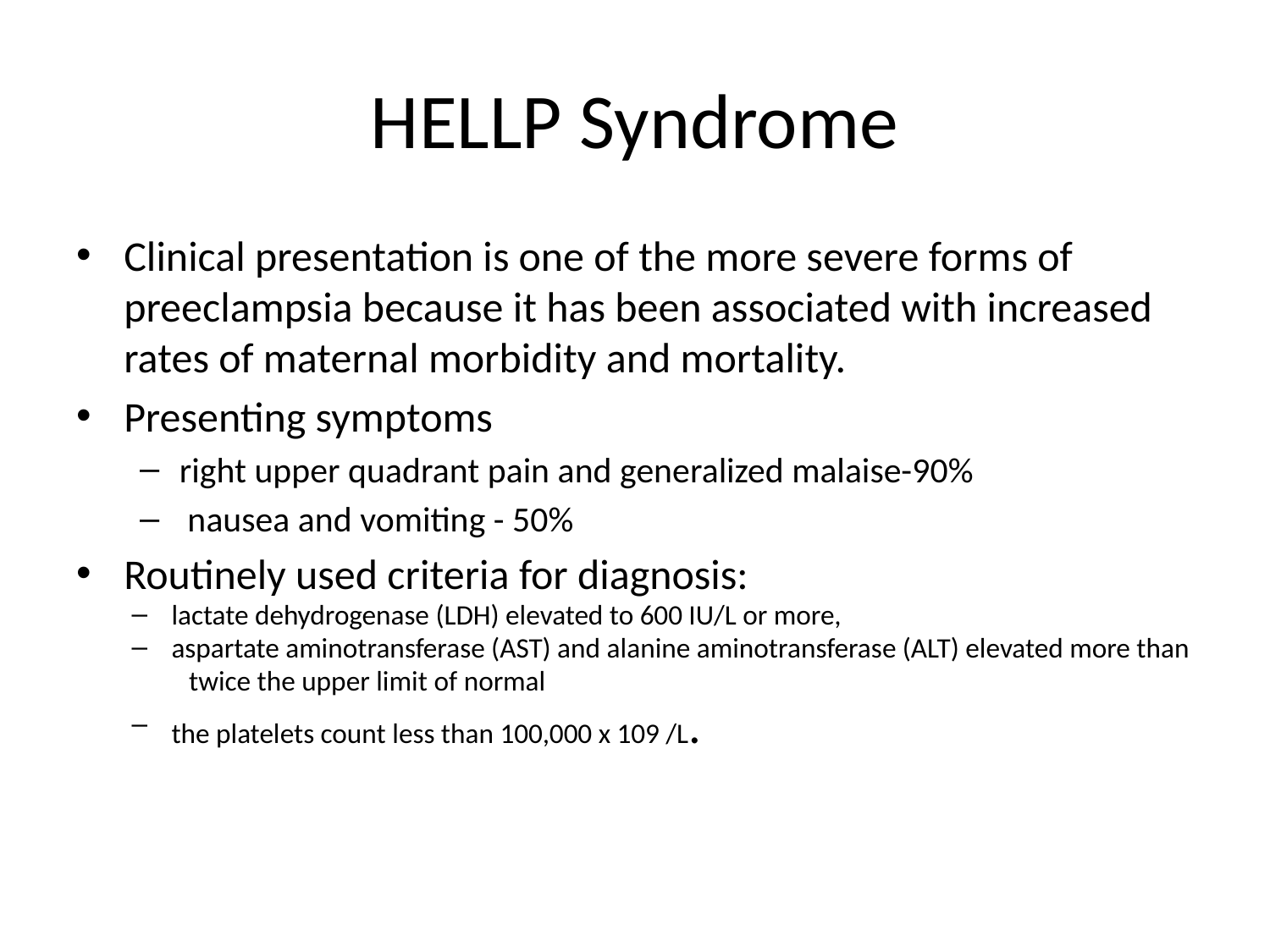

# HELLP Syndrome
Clinical presentation is one of the more severe forms of preeclampsia because it has been associated with increased rates of maternal morbidity and mortality.
Presenting symptoms
right upper quadrant pain and generalized malaise-90%
 nausea and vomiting - 50%
Routinely used criteria for diagnosis:
lactate dehydrogenase (LDH) elevated to 600 IU/L or more,
aspartate aminotransferase (AST) and alanine aminotransferase (ALT) elevated more than
         twice the upper limit of normal
the platelets count less than 100,000 x 109 /L.